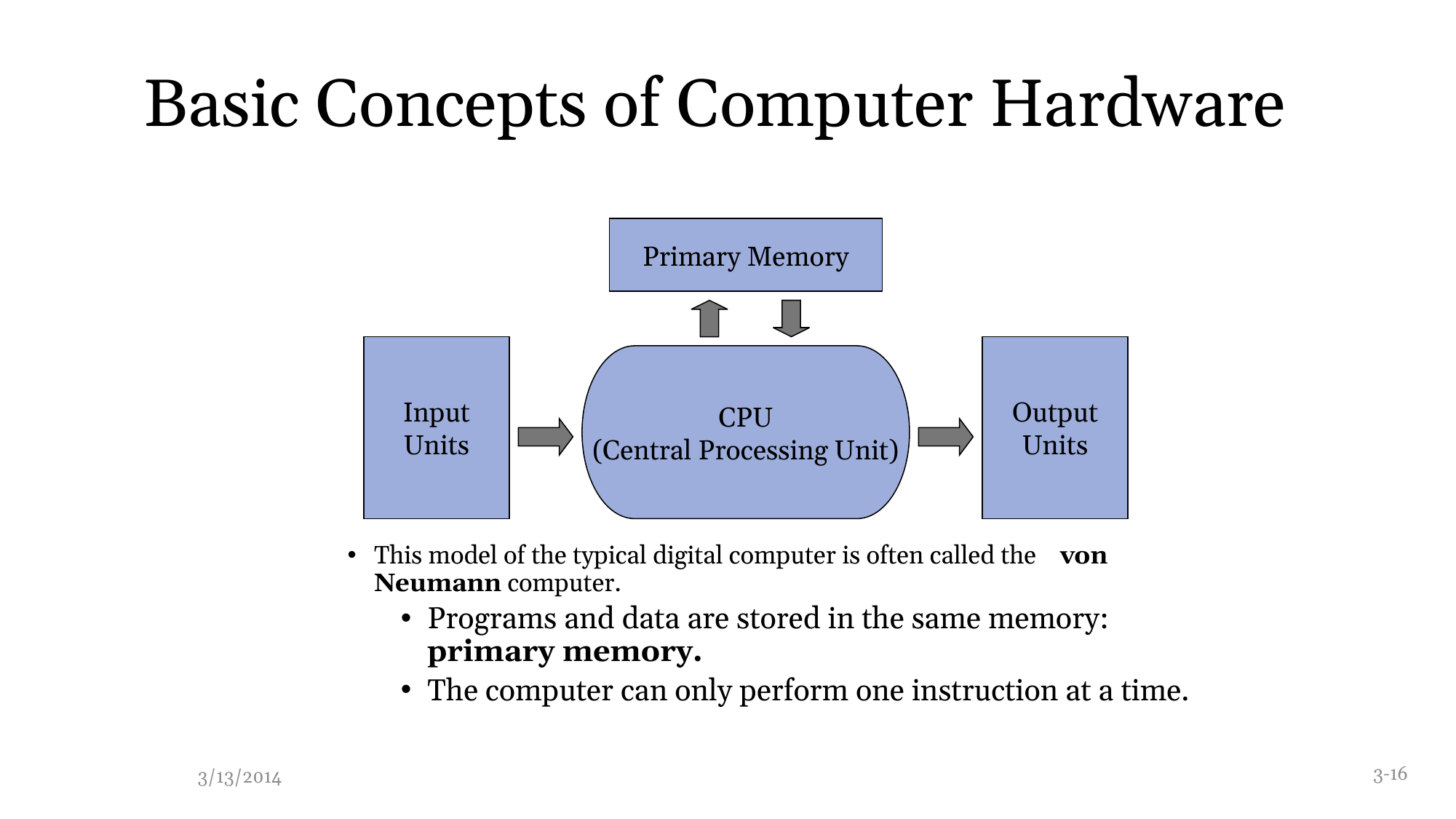

# Basic Concepts of Computer Hardware
Primary Memory

Input
Units
Output
Units
CPU
(Central Processing Unit)

This model of the typical digital computer is often called the    von Neumann computer.
Programs and data are stored in the same memory: primary memory.
The computer can only perform one instruction at a time.

3-16
3/13/2014